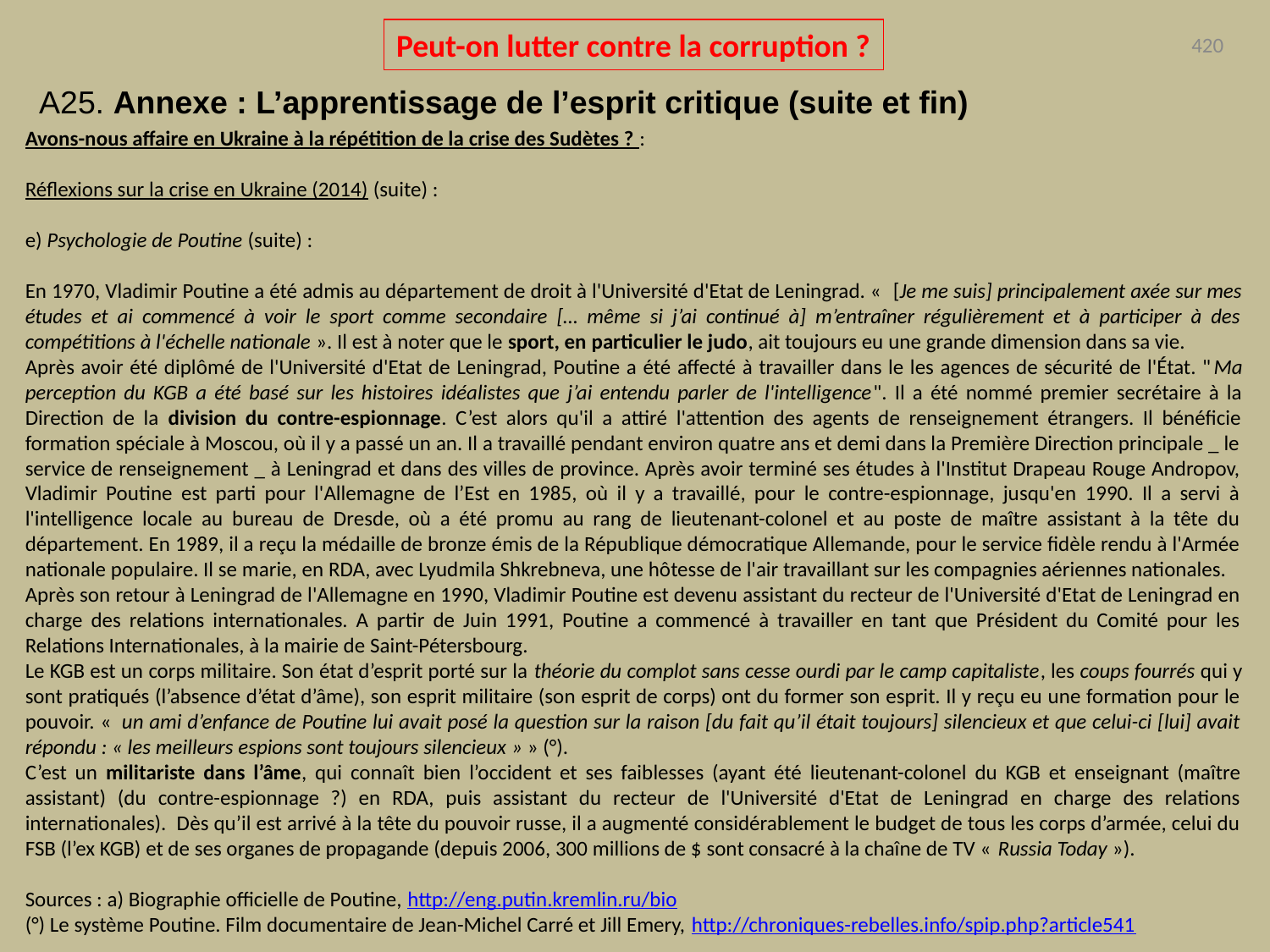

Peut-on lutter contre la corruption ?
420
A25. Annexe : L’apprentissage de l’esprit critique (suite et fin)
Avons-nous affaire en Ukraine à la répétition de la crise des Sudètes ? :

Réflexions sur la crise en Ukraine (2014) (suite) :

e) Psychologie de Poutine (suite) :

En 1970, Vladimir Poutine a été admis au département de droit à l'Université d'Etat de Leningrad. «  [Je me suis] principalement axée sur mes études et ai commencé à voir le sport comme secondaire [… même si j’ai continué à] m’entraîner régulièrement et à participer à des compétitions à l'échelle nationale ». Il est à noter que le sport, en particulier le judo, ait toujours eu une grande dimension dans sa vie.
Après avoir été diplômé de l'Université d'Etat de Leningrad, Poutine a été affecté à travailler dans le les agences de sécurité de l'État. "Ma perception du KGB a été basé sur les histoires idéalistes que j’ai entendu parler de l'intelligence". Il a été nommé premier secrétaire à la Direction de la division du contre-espionnage. C’est alors qu'il a attiré l'attention des agents de renseignement étrangers. Il bénéficie formation spéciale à Moscou, où il y a passé un an. Il a travaillé pendant environ quatre ans et demi dans la Première Direction principale _ le service de renseignement _ à Leningrad et dans des villes de province. Après avoir terminé ses études à l'Institut Drapeau Rouge Andropov, Vladimir Poutine est parti pour l'Allemagne de l’Est en 1985, où il y a travaillé, pour le contre-espionnage, jusqu'en 1990. Il a servi à l'intelligence locale au bureau de Dresde, où a été promu au rang de lieutenant-colonel et au poste de maître assistant à la tête du département. En 1989, il a reçu la médaille de bronze émis de la République démocratique Allemande, pour le service fidèle rendu à l'Armée nationale populaire. Il se marie, en RDA, avec Lyudmila Shkrebneva, une hôtesse de l'air travaillant sur les compagnies aériennes nationales.
Après son retour à Leningrad de l'Allemagne en 1990, Vladimir Poutine est devenu assistant du recteur de l'Université d'Etat de Leningrad en charge des relations internationales. A partir de Juin 1991, Poutine a commencé à travailler en tant que Président du Comité pour les Relations Internationales, à la mairie de Saint-Pétersbourg.
Le KGB est un corps militaire. Son état d’esprit porté sur la théorie du complot sans cesse ourdi par le camp capitaliste, les coups fourrés qui y sont pratiqués (l’absence d’état d’âme), son esprit militaire (son esprit de corps) ont du former son esprit. Il y reçu eu une formation pour le pouvoir. «  un ami d’enfance de Poutine lui avait posé la question sur la raison [du fait qu’il était toujours] silencieux et que celui-ci [lui] avait répondu : « les meilleurs espions sont toujours silencieux » » (°).
C’est un militariste dans l’âme, qui connaît bien l’occident et ses faiblesses (ayant été lieutenant-colonel du KGB et enseignant (maître assistant) (du contre-espionnage ?) en RDA, puis assistant du recteur de l'Université d'Etat de Leningrad en charge des relations internationales).  Dès qu’il est arrivé à la tête du pouvoir russe, il a augmenté considérablement le budget de tous les corps d’armée, celui du FSB (l’ex KGB) et de ses organes de propagande (depuis 2006, 300 millions de $ sont consacré à la chaîne de TV « Russia Today »).

Sources : a) Biographie officielle de Poutine, http://eng.putin.kremlin.ru/bio
(°) Le système Poutine. Film documentaire de Jean-Michel Carré et Jill Emery, http://chroniques-rebelles.info/spip.php?article541